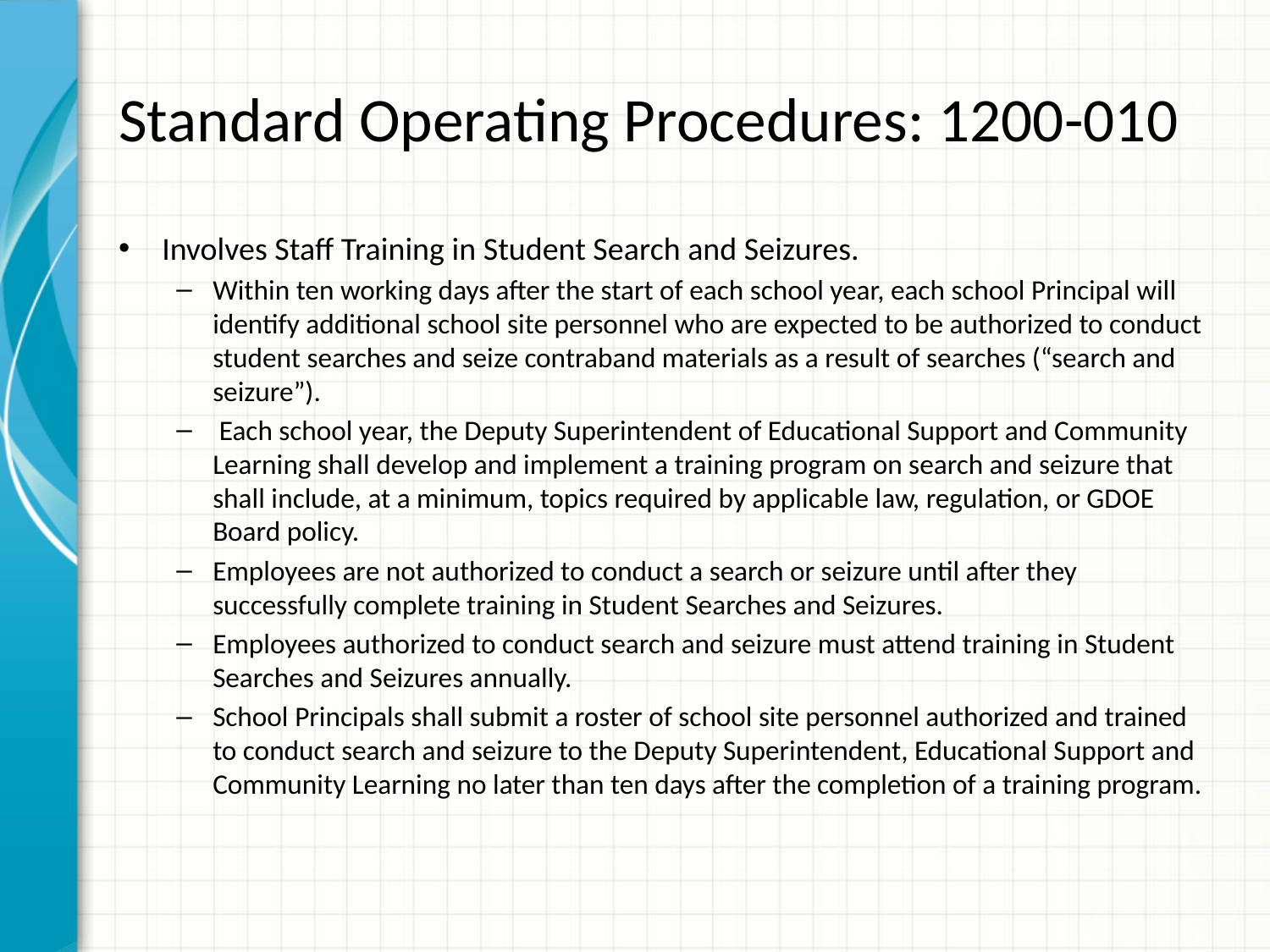

# Standard Operating Procedures: 1200-010
Involves Staff Training in Student Search and Seizures.
Within ten working days after the start of each school year, each school Principal will identify additional school site personnel who are expected to be authorized to conduct student searches and seize contraband materials as a result of searches (“search and seizure”).
 Each school year, the Deputy Superintendent of Educational Support and Community Learning shall develop and implement a training program on search and seizure that shall include, at a minimum, topics required by applicable law, regulation, or GDOE Board policy.
Employees are not authorized to conduct a search or seizure until after they successfully complete training in Student Searches and Seizures.
Employees authorized to conduct search and seizure must attend training in Student Searches and Seizures annually.
School Principals shall submit a roster of school site personnel authorized and trained to conduct search and seizure to the Deputy Superintendent, Educational Support and Community Learning no later than ten days after the completion of a training program.